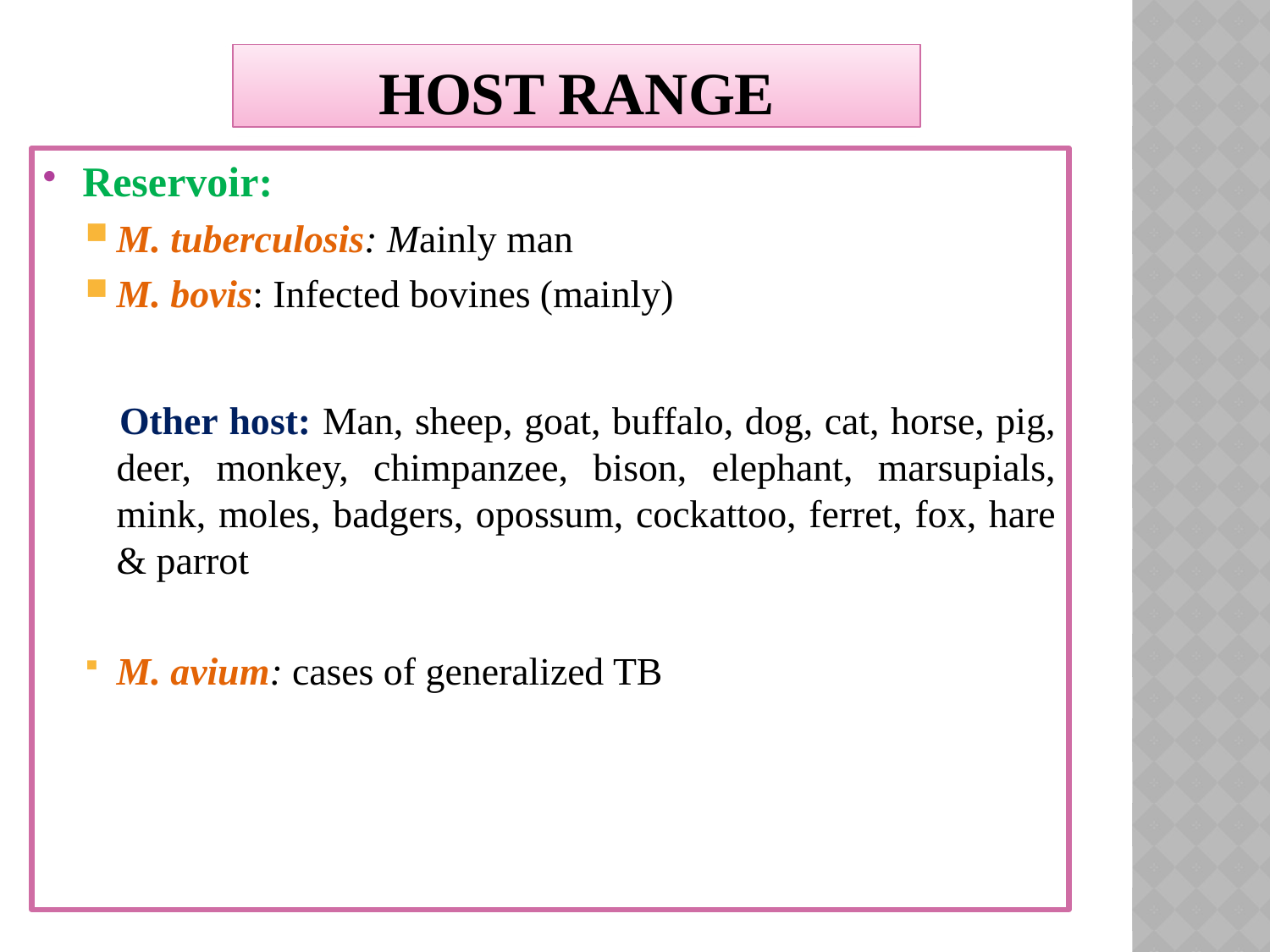

# Host range
Reservoir:
M. tuberculosis: Mainly man
M. bovis: Infected bovines (mainly)

   Other host: Man, sheep, goat, buffalo, dog, cat, horse, pig, deer, monkey, chimpanzee, bison, elephant, marsupials, mink, moles, badgers, opossum, cockattoo, ferret, fox, hare & parrot

M. avium: cases of generalized TB